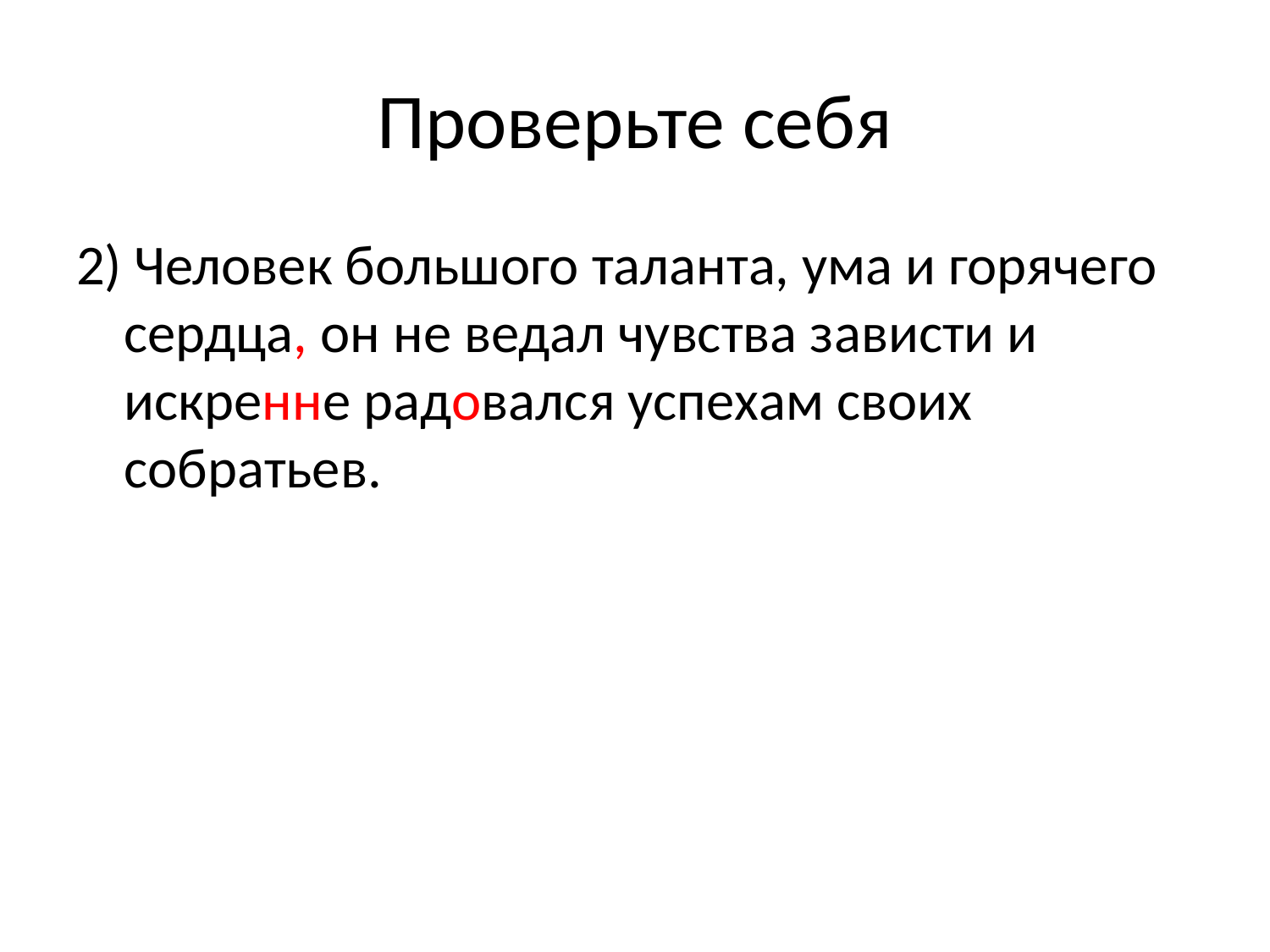

# Проверьте себя
2) Человек большого таланта, ума и горячего сердца, он не ведал чувства зависти и искренне радовался успехам своих собратьев.